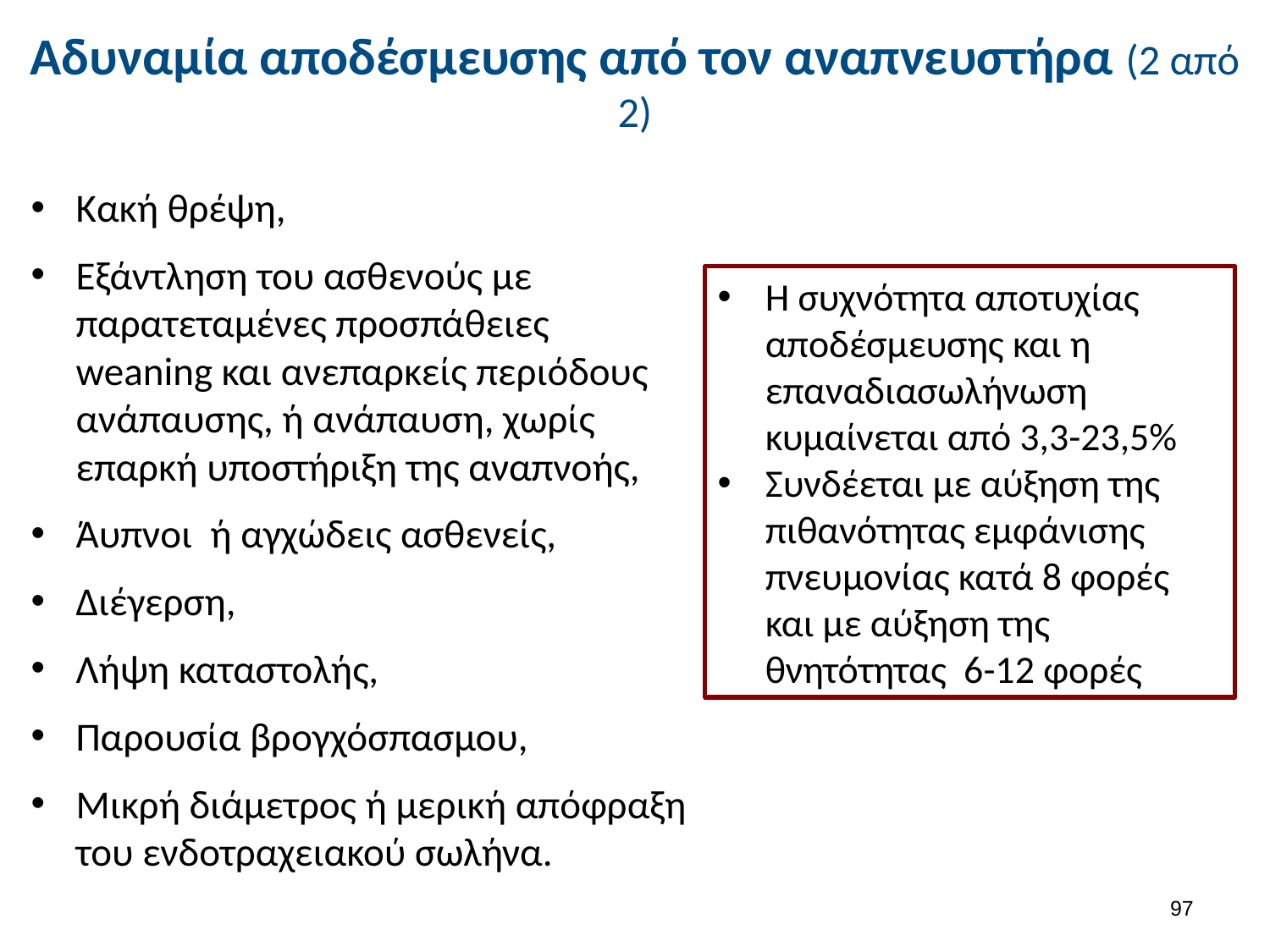

# Αδυναμία αποδέσμευσης από τον αναπνευστήρα (2 από 2)
Κακή θρέψη,
Εξάντληση του ασθενούς με παρατεταμένες προσπάθειες weaning και ανεπαρκείς περιόδους ανάπαυσης, ή ανάπαυση, χωρίς επαρκή υποστήριξη της αναπνοής,
Άυπνοι  ή αγχώδεις ασθενείς,
Διέγερση,
Λήψη καταστολής,
Παρουσία βρογχόσπασμου,
Μικρή διάμετρος ή μερική απόφραξη του ενδοτραχειακού σωλήνα.

Η συχνότητα αποτυχίας αποδέσμευσης και η επαναδιασωλήνωση κυμαίνεται από 3,3-23,5%
Συνδέεται με αύξηση της πιθανότητας εμφάνισης πνευμονίας κατά 8 φορές και με αύξηση της θνητότητας  6-12 φορές
97